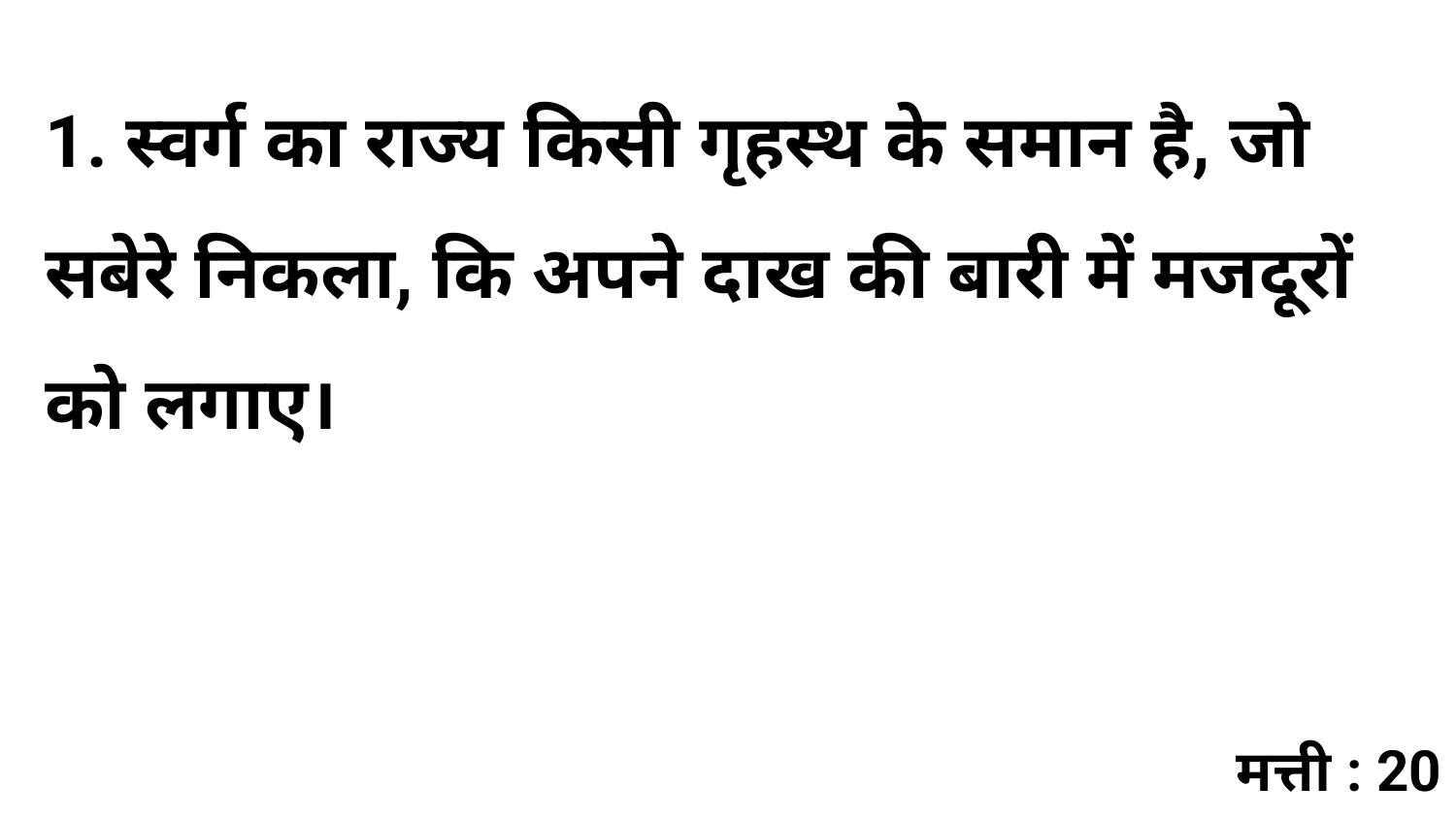

1. स्वर्ग का राज्य किसी गृहस्थ के समान है, जो सबेरे निकला, कि अपने दाख की बारी में मजदूरों को लगाए।
मत्ती : 20